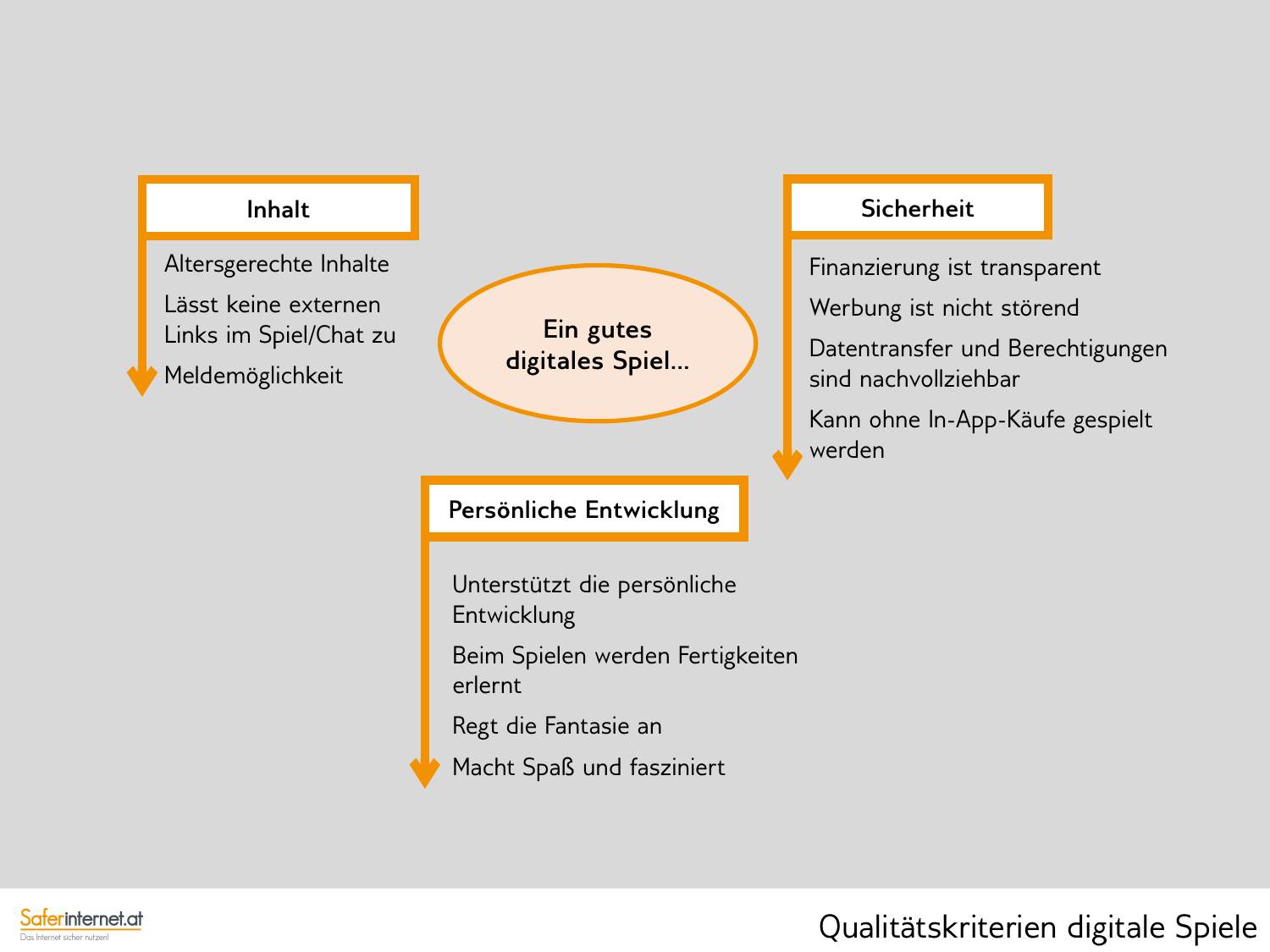

Sicherheit
Inhalt
Altersgerechte Inhalte
Lässt keine externen Links im Spiel/Chat zu
Meldemöglichkeit
Finanzierung ist transparent
Werbung ist nicht störend
Datentransfer und Berechtigungen sind nachvollziehbar
Kann ohne In-App-Käufe gespielt werden
Ein gutes digitales Spiel...
Persönliche Entwicklung
Unterstützt die persönliche Entwicklung
Beim Spielen werden Fertigkeiten erlernt
Regt die Fantasie an
Macht Spaß und fasziniert
Qualitätskriterien digitale Spiele